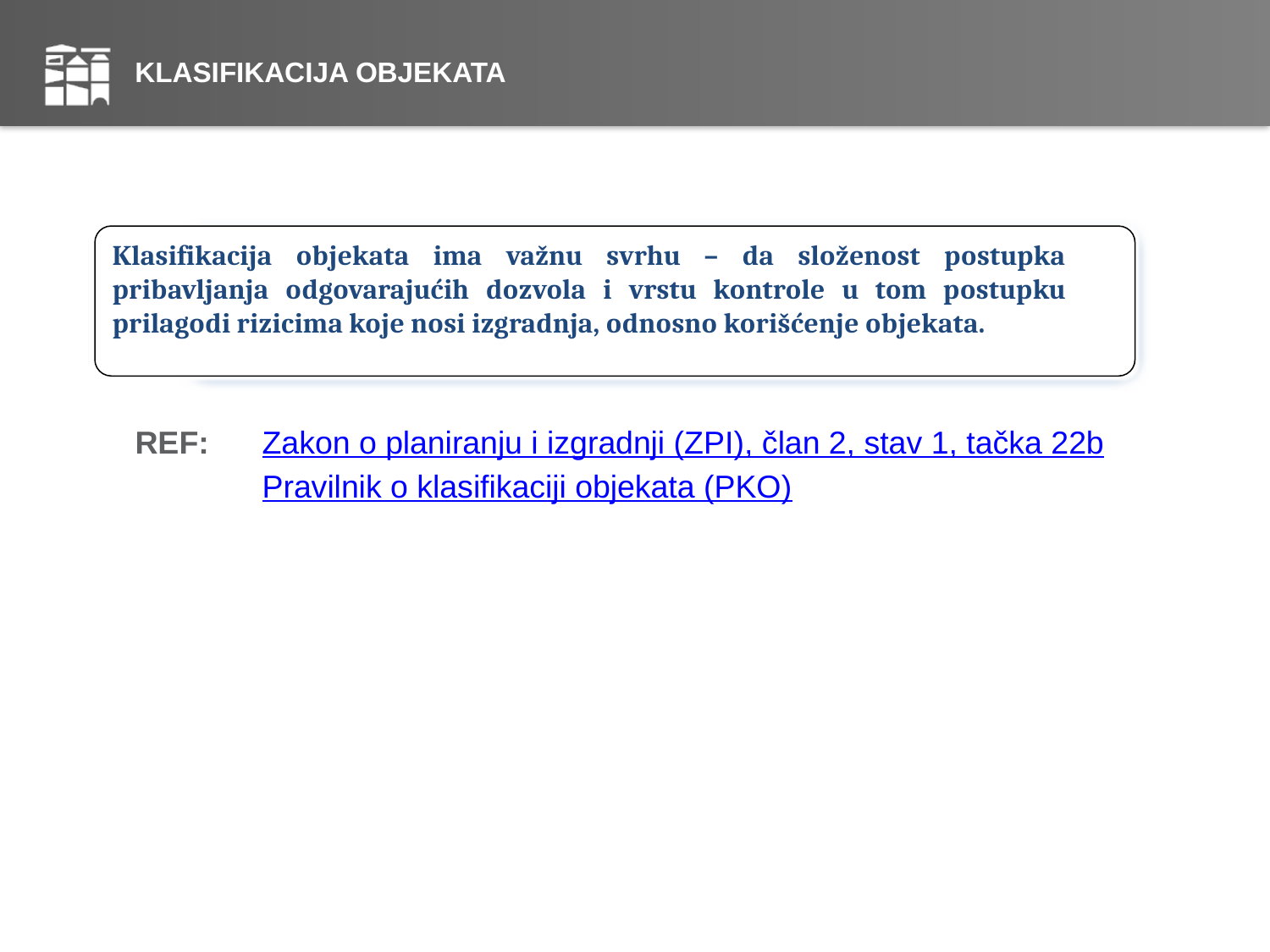

# KLASIFIKACIJA OBJEKATA
Klasifikacija objekata ima važnu svrhu – da složenost postupka pribavljanja odgovarajućih dozvola i vrstu kontrole u tom postupku prilagodi rizicima koje nosi izgradnja, odnosno korišćenje objekata.
REF:	Zakon o planiranju i izgradnji (ZPI), član 2, stav 1, tačka 22b
	Pravilnik o klasifikaciji objekata (PKO)